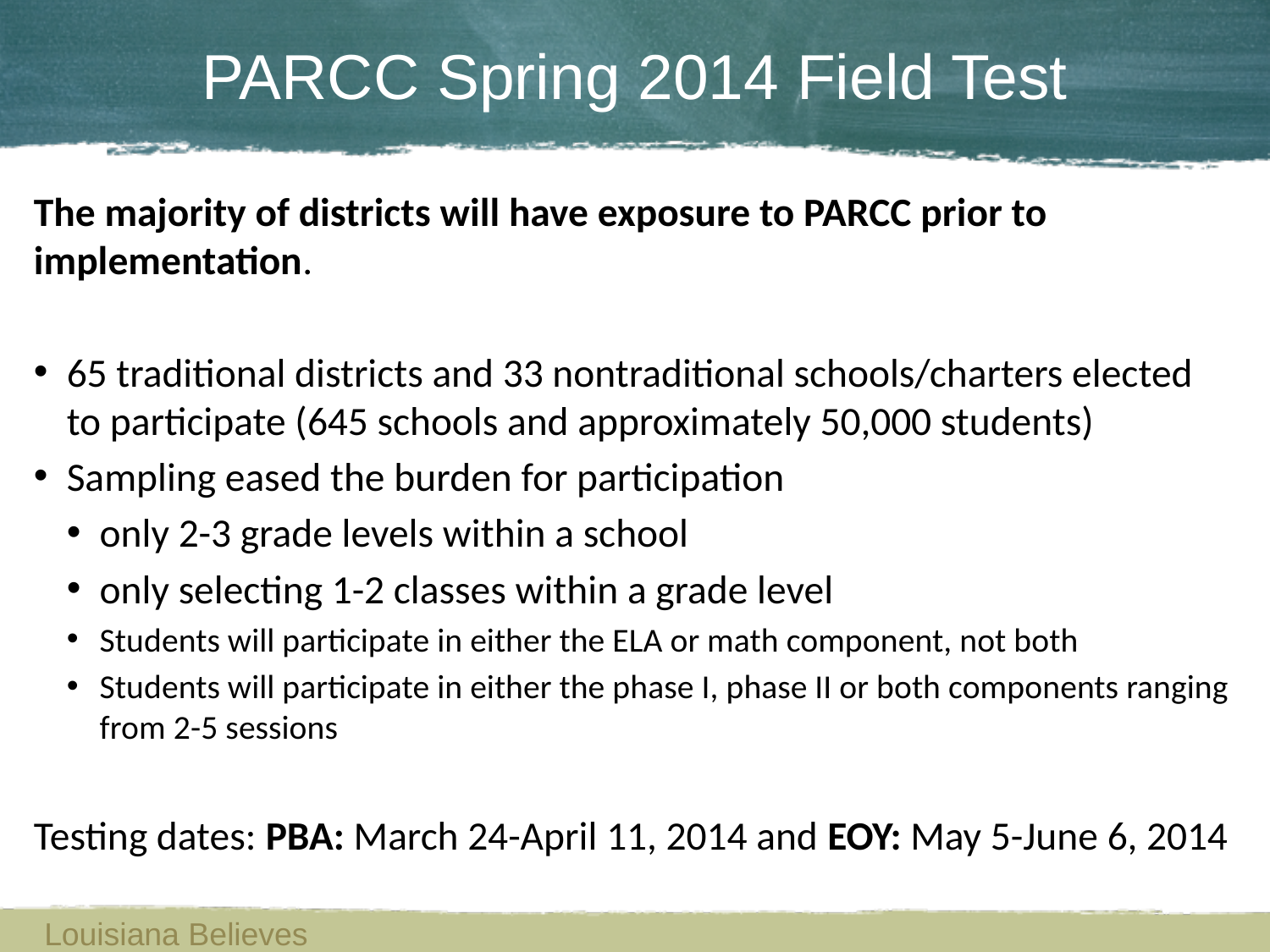

# PARCC Spring 2014 Field Test
The majority of districts will have exposure to PARCC prior to implementation.

65 traditional districts and 33 nontraditional schools/charters elected to participate (645 schools and approximately 50,000 students)
Sampling eased the burden for participation
only 2-3 grade levels within a school
only selecting 1-2 classes within a grade level
Students will participate in either the ELA or math component, not both
Students will participate in either the phase I, phase II or both components ranging from 2-5 sessions

Testing dates: PBA: March 24-April 11, 2014 and EOY: May 5-June 6, 2014

Louisiana Believes